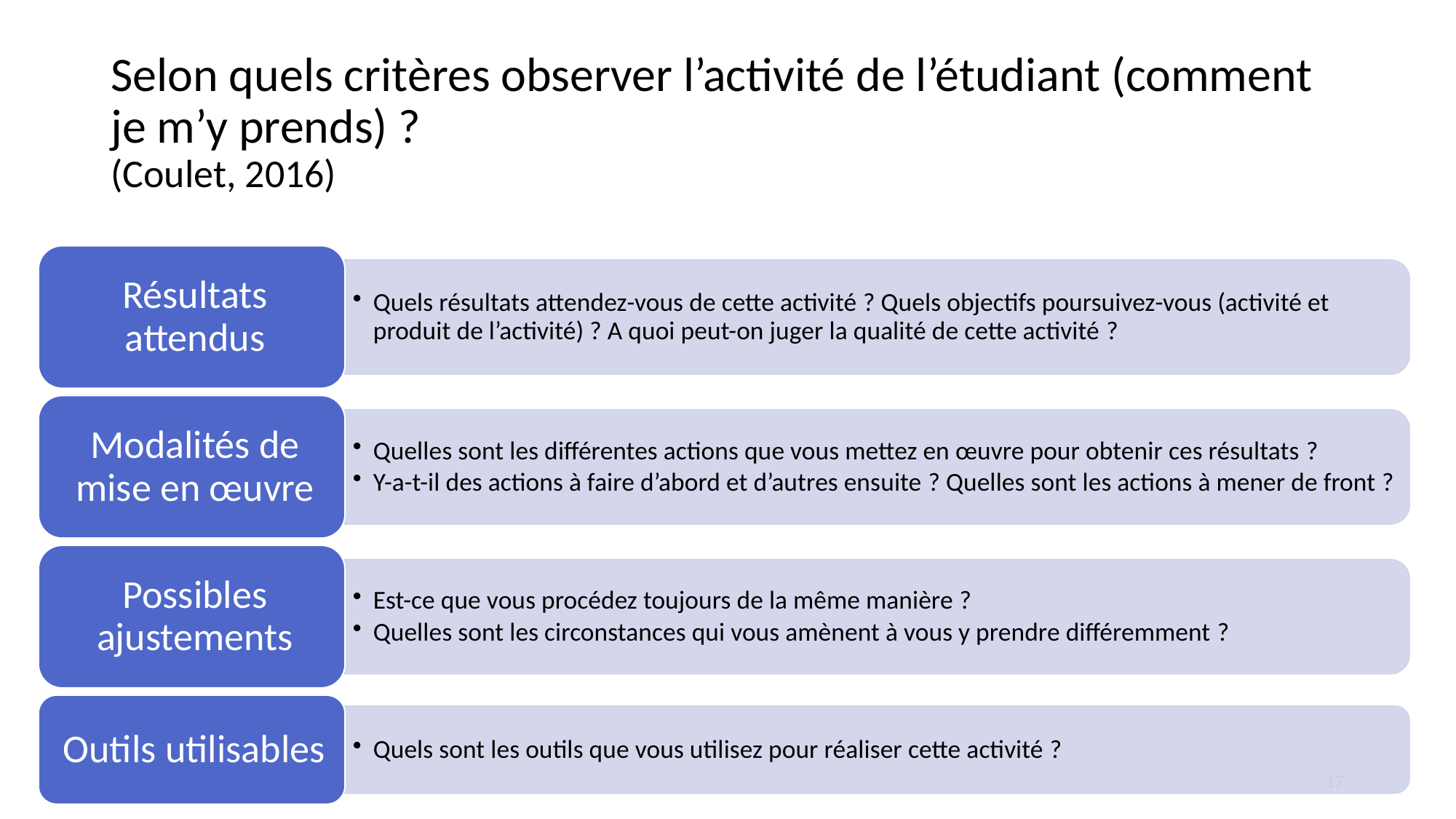

# Selon quels critères observer l’activité de l’étudiant (comment je m’y prends) ? (Coulet, 2016)
Quels résultats attendez-vous de cette activité ? Quels objectifs poursuivez-vous (activité et produit de l’activité) ? A quoi peut-on juger la qualité de cette activité ?
Résultats attendus
Quelles sont les différentes actions que vous mettez en œuvre pour obtenir ces résultats ?
Y-a-t-il des actions à faire d’abord et d’autres ensuite ? Quelles sont les actions à mener de front ?
Modalités de mise en œuvre
Est-ce que vous procédez toujours de la même manière ?
Quelles sont les circonstances qui vous amènent à vous y prendre différemment ?
Possibles ajustements
Quels sont les outils que vous utilisez pour réaliser cette activité ?
Outils utilisables
17